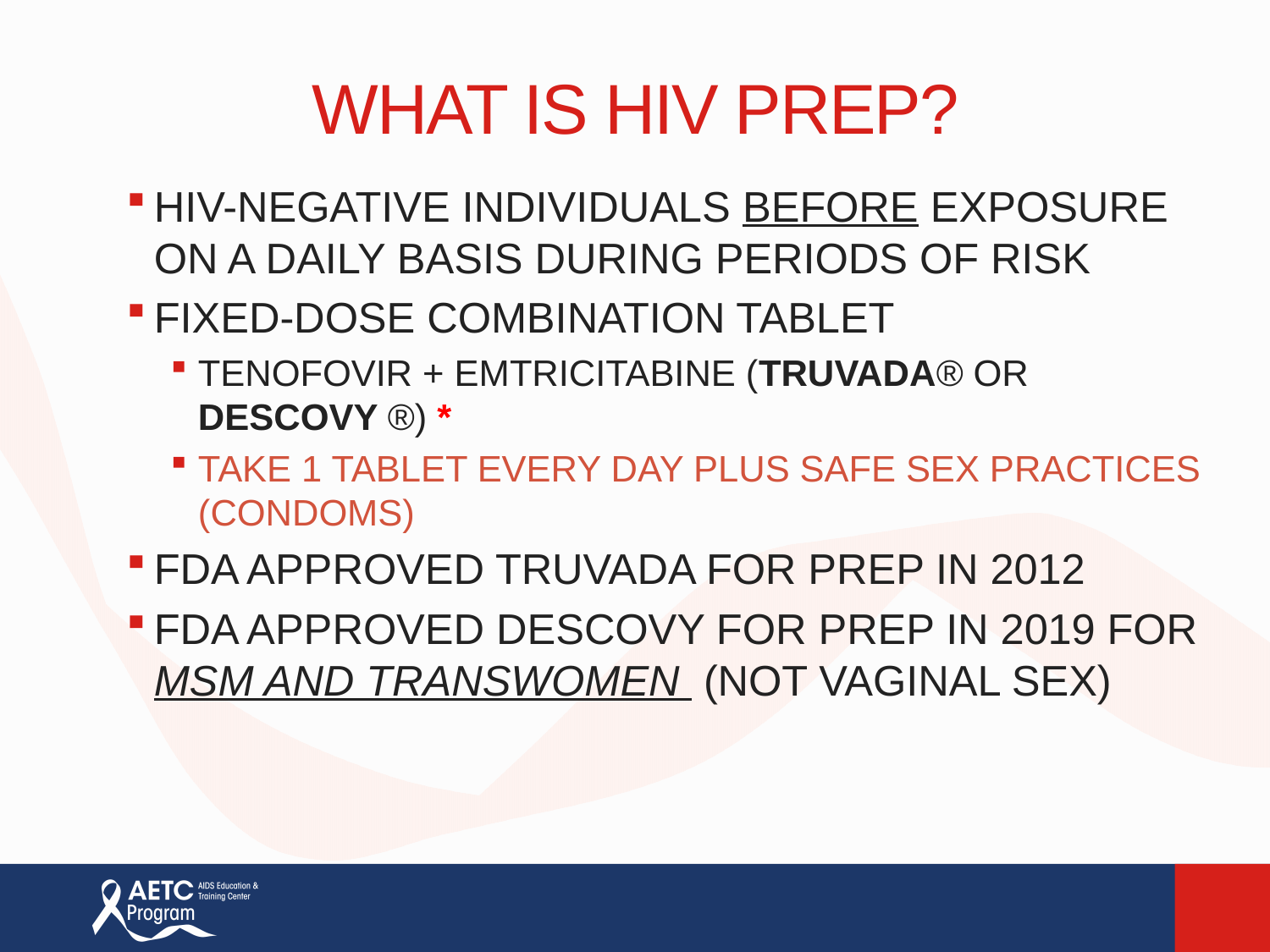

# What is HIV PrEP?
HIV-negative individuals before exposure on a daily basis during periods of risk
Fixed-dose combination tablet
Tenofovir + emtricitabine (TRUVADA® or Descovy ®) *
Take 1 tablet every day PLUS safe sex practices (condoms)
FDA approved Truvada for PrEP in 2012
FDA approved Descovy for PrEP in 2019 for MSM and Transwomen  (not vaginal sex)